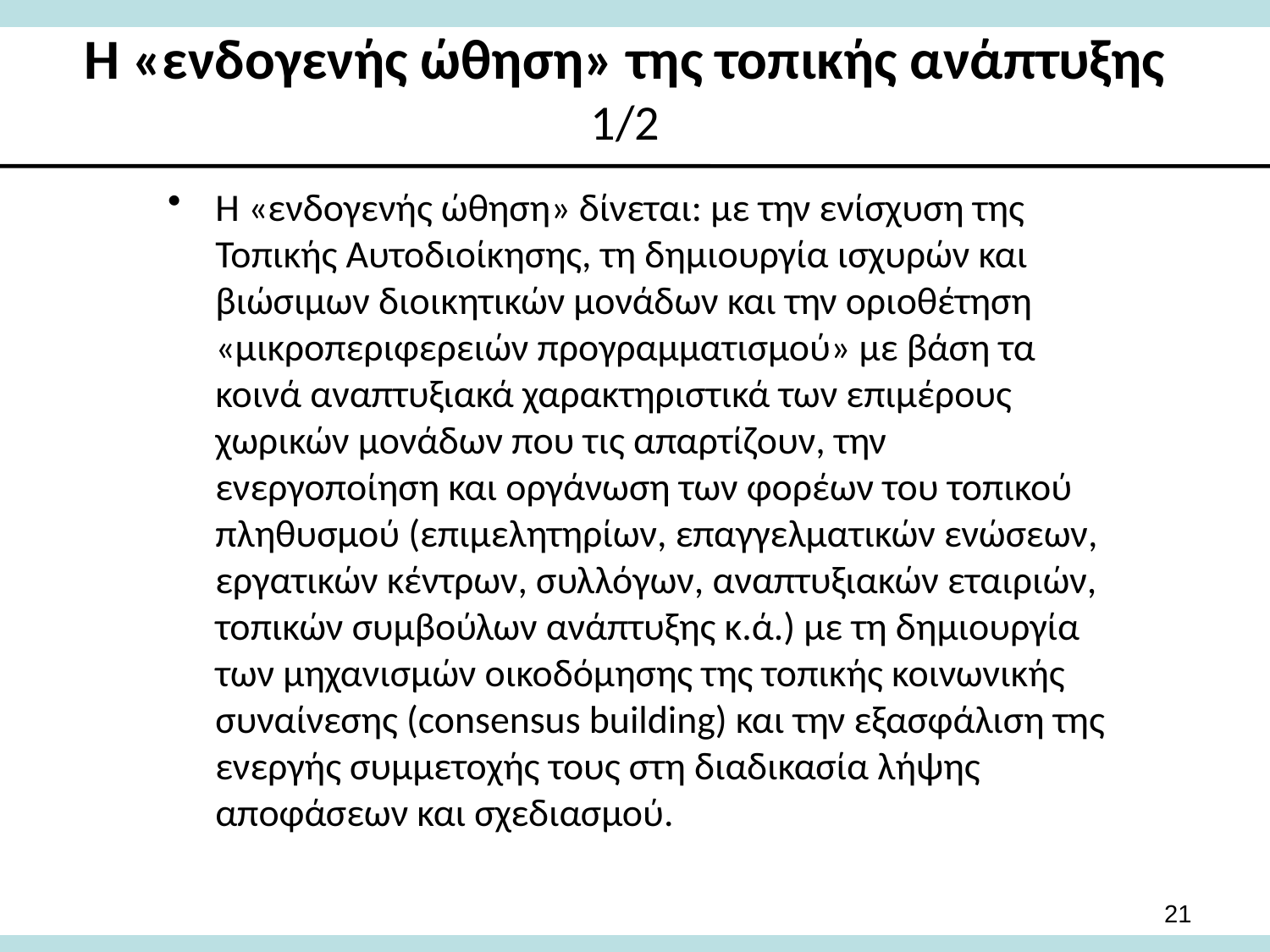

# Η «ενδογενής ώθηση» της τοπικής ανάπτυξης 1/2
Η «ενδογενής ώθηση» δίνεται: με την ενίσχυση της Τοπικής Αυτοδιοίκησης, τη δημιουργία ισχυρών και βιώσιμων διοικητικών μονάδων και την οριοθέτηση «μικροπεριφερειών προγραμματισμού» με βάση τα κοινά αναπτυξιακά χαρακτηριστικά των επιμέρους χωρικών μονάδων που τις απαρτίζουν, την ενεργοποίηση και οργάνωση των φορέων του τοπικού πληθυσμού (επιμελητηρίων, επαγγελματικών ενώσεων, εργατικών κέντρων, συλλόγων, αναπτυξιακών εταιριών, τοπικών συμβούλων ανάπτυξης κ.ά.) με τη δημιουργία των μηχανισμών οικοδόμησης της τοπικής κοινωνικής συναίνεσης (consensus building) και την εξασφάλιση της ενεργής συμμετοχής τους στη διαδικασία λήψης αποφάσεων και σχεδιασμού.

21